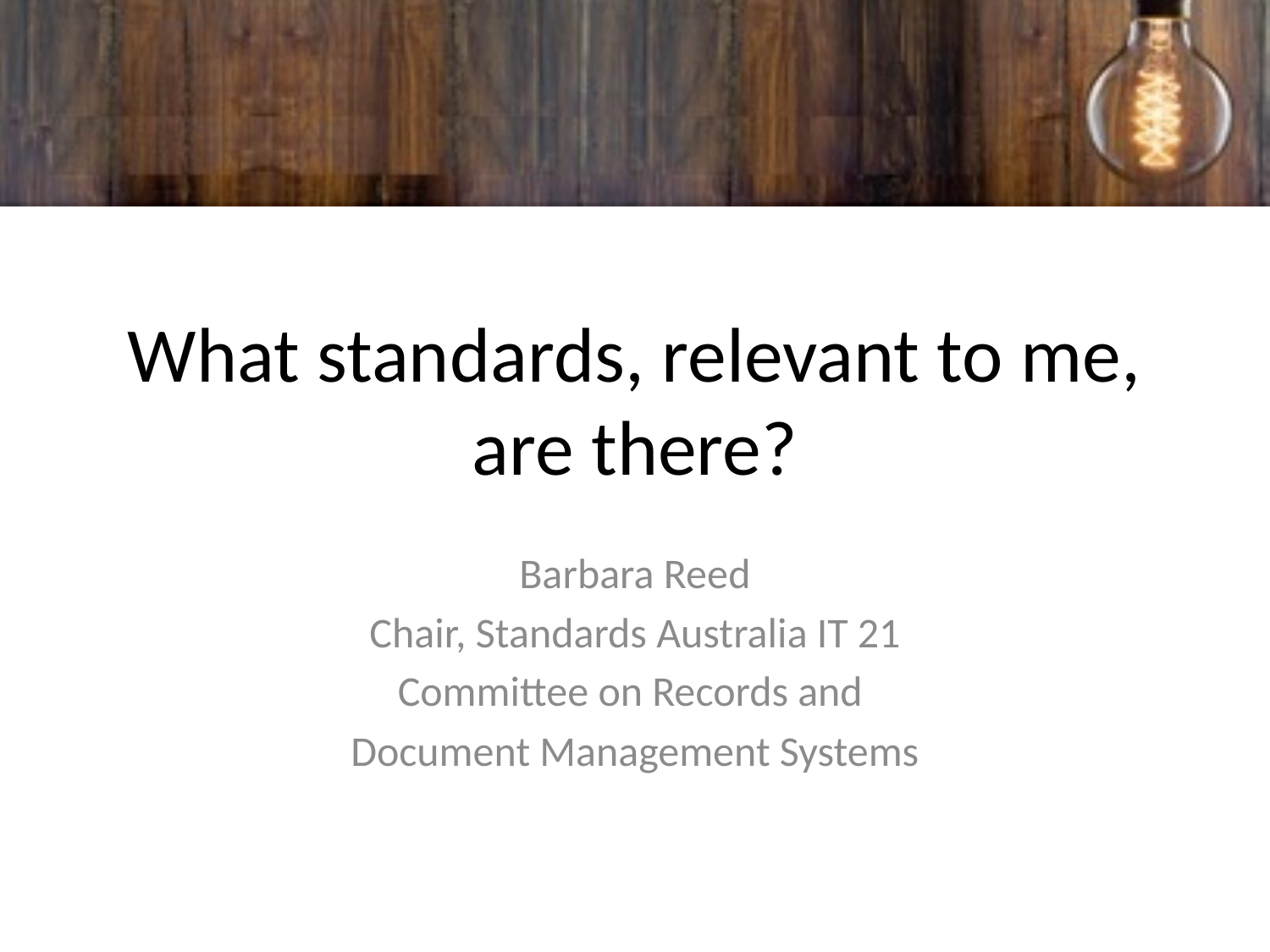

# What standards, relevant to me, are there?
Barbara Reed
Chair, Standards Australia IT 21
Committee on Records and
Document Management Systems